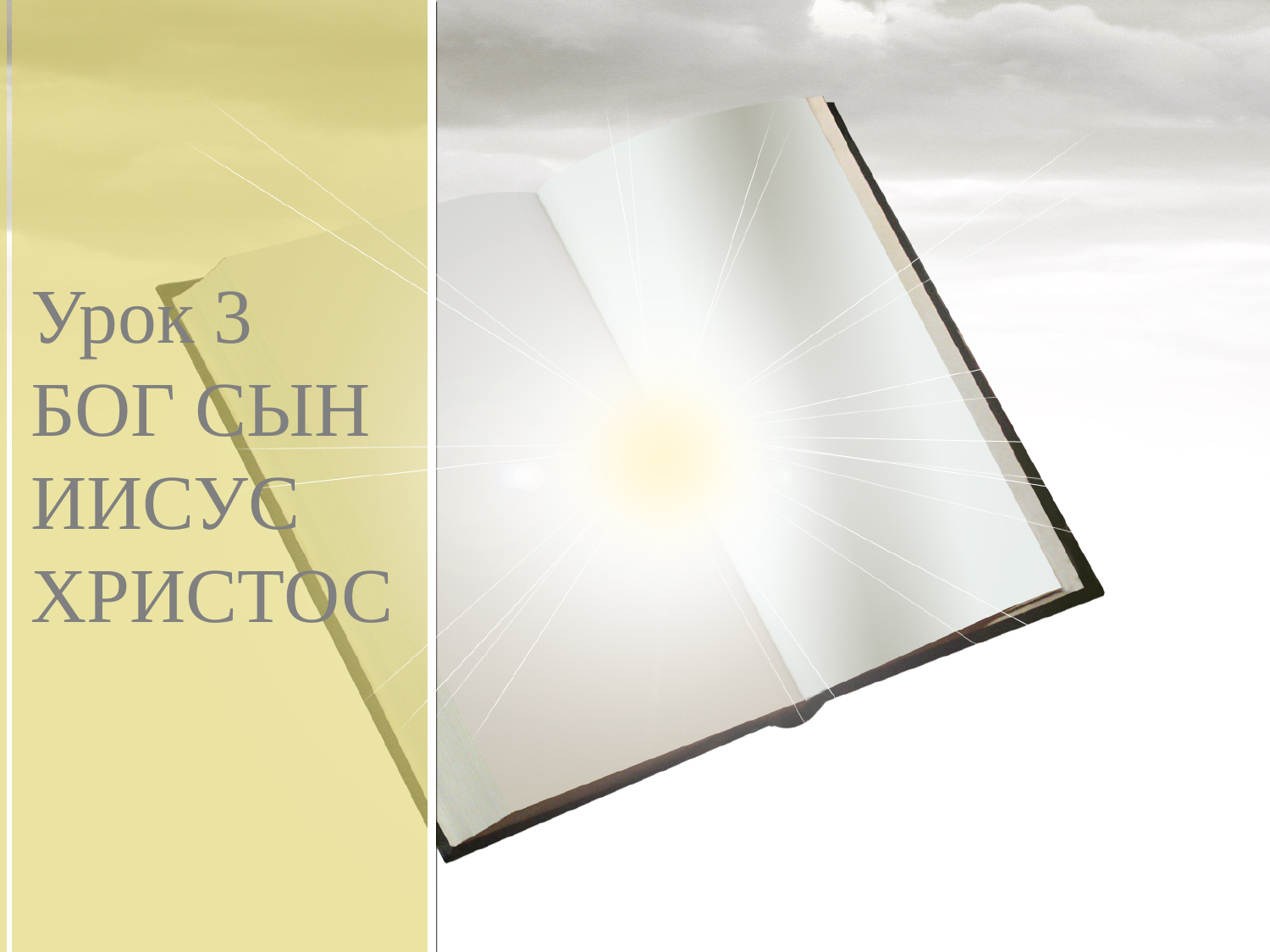

# Урок 3 БОГ СЫН ИИСУС ХРИСТОС